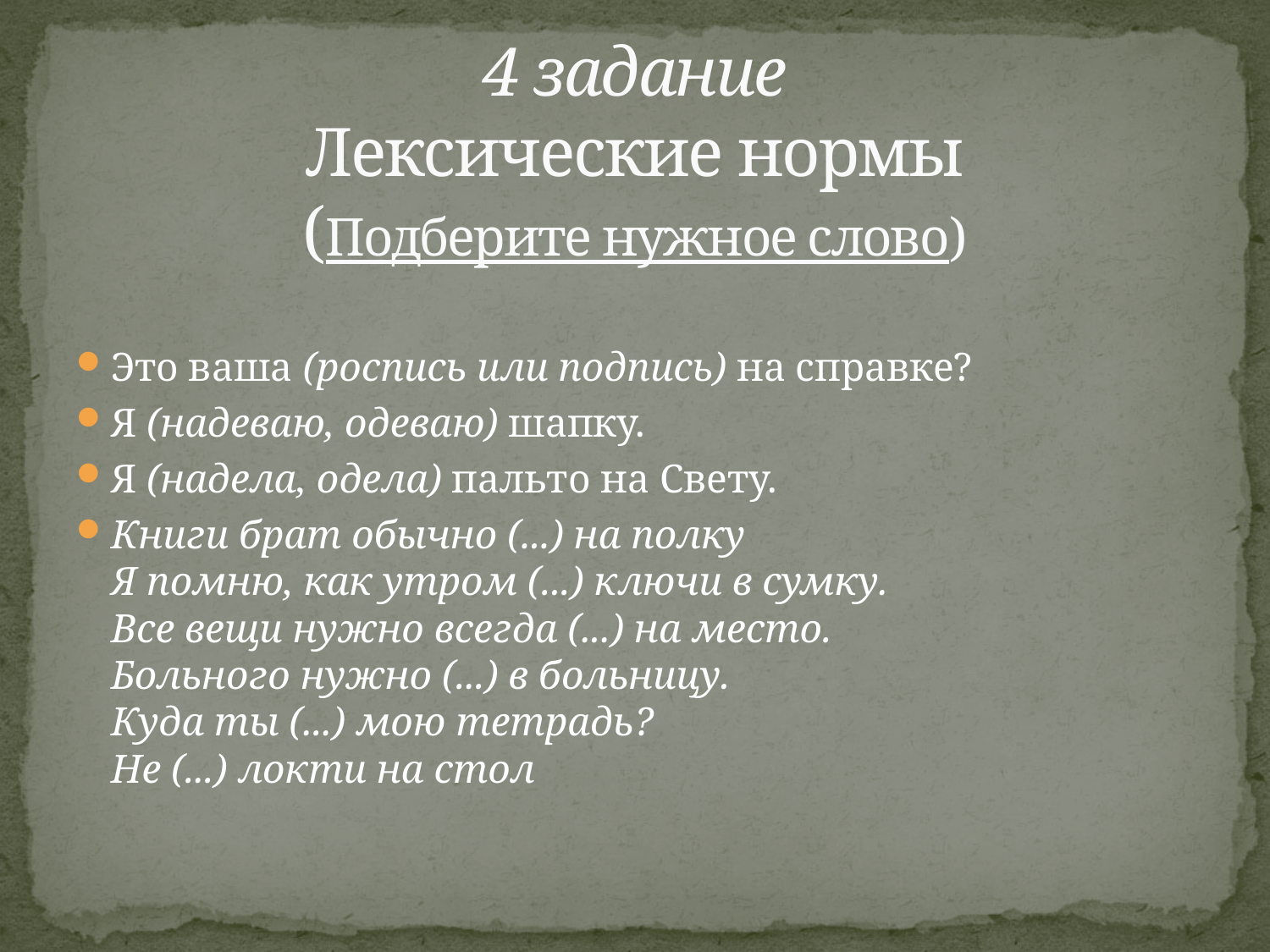

# 4 задание Лексические нормы (Подберите нужное слово)
Это ваша (роспись или подпись) на справке?
Я (надеваю, одеваю) шапку.
Я (надела, одела) пальто на Свету.
Книги брат обычно (...) на полку
Я помню, как утром (...) ключи в сумку.
Все вещи нужно всегда (...) на место.
Больного нужно (...) в больницу.
Куда ты (...) мою тетрадь?
Не (...) локти на стол